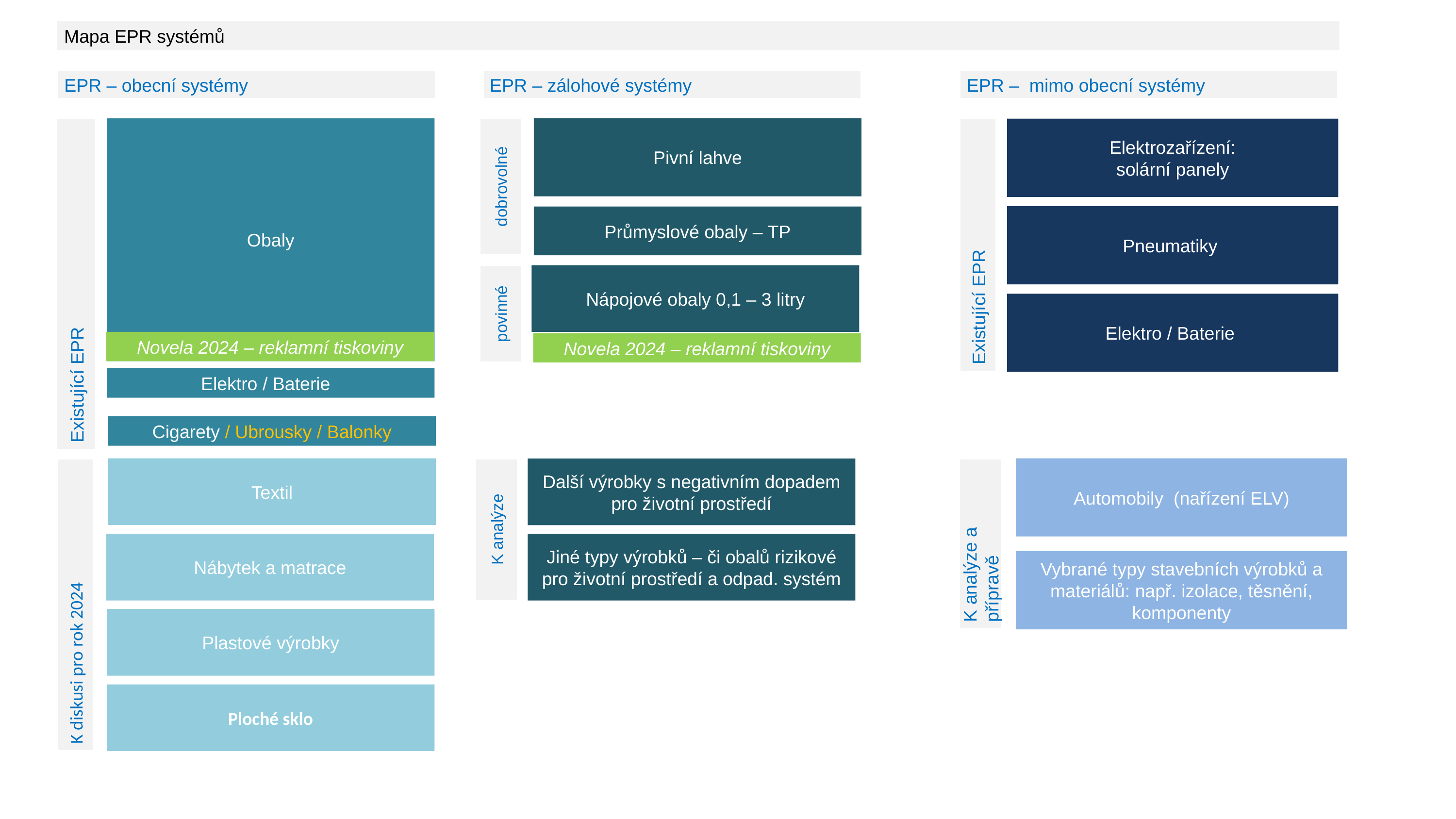

EPR – obecní systémy
EPR – zálohové systémy
EPR –  mimo obecní systémy
Mapa EPR systémů
Existující EPR
dobrovolné
Existující EPR
Pivní lahve
Obaly
Elektrozařízení:
solární panely
Pneumatiky
Průmyslové obaly – TP
povinné
Nápojové obaly 0,1 – 3 litry
Elektro / Baterie
Novela 2024 – reklamní tiskoviny
Novela 2024 – reklamní tiskoviny
Elektro / Baterie
Cigarety / Ubrousky / Balonky
K analýze a přípravě
Automobily  (nařízení ELV)
Textil
K diskusi pro rok 2024
K analýze
Další výrobky s negativním dopadem pro životní prostředí
Nábytek a matrace
Jiné typy výrobků – či obalů rizikové pro životní prostředí a odpad. systém
Vybrané typy stavebních výrobků a materiálů: např. izolace, těsnění, komponenty
Plastové výrobky
Ploché sklo